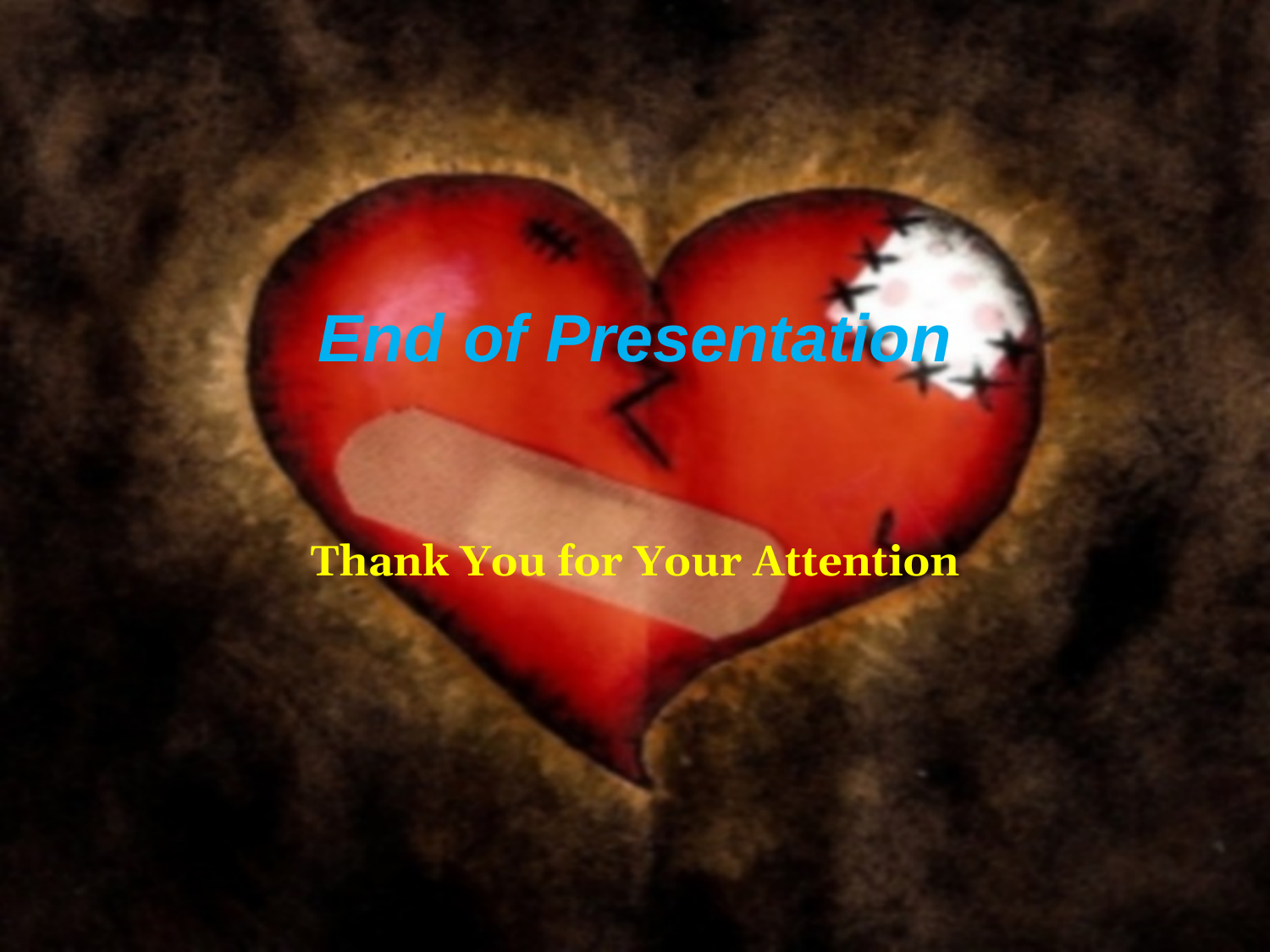

# End of Presentation
Thank You for Your Attention